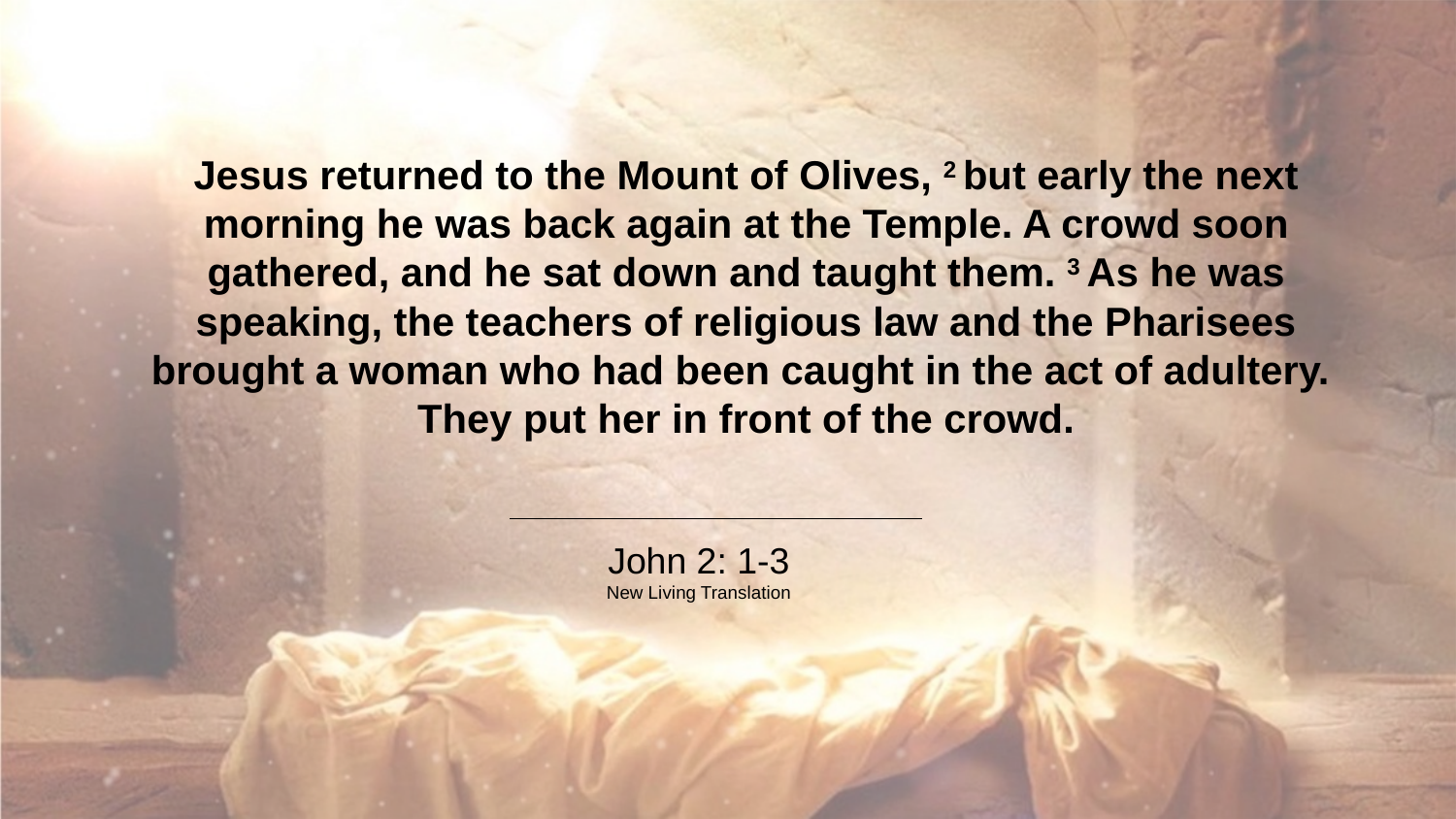

Jesus returned to the Mount of Olives, 2 but early the next morning he was back again at the Temple. A crowd soon gathered, and he sat down and taught them. 3 As he was speaking, the teachers of religious law and the Pharisees brought a woman who had been caught in the act of adultery.
They put her in front of the crowd.
John 2: 1-3
New Living Translation